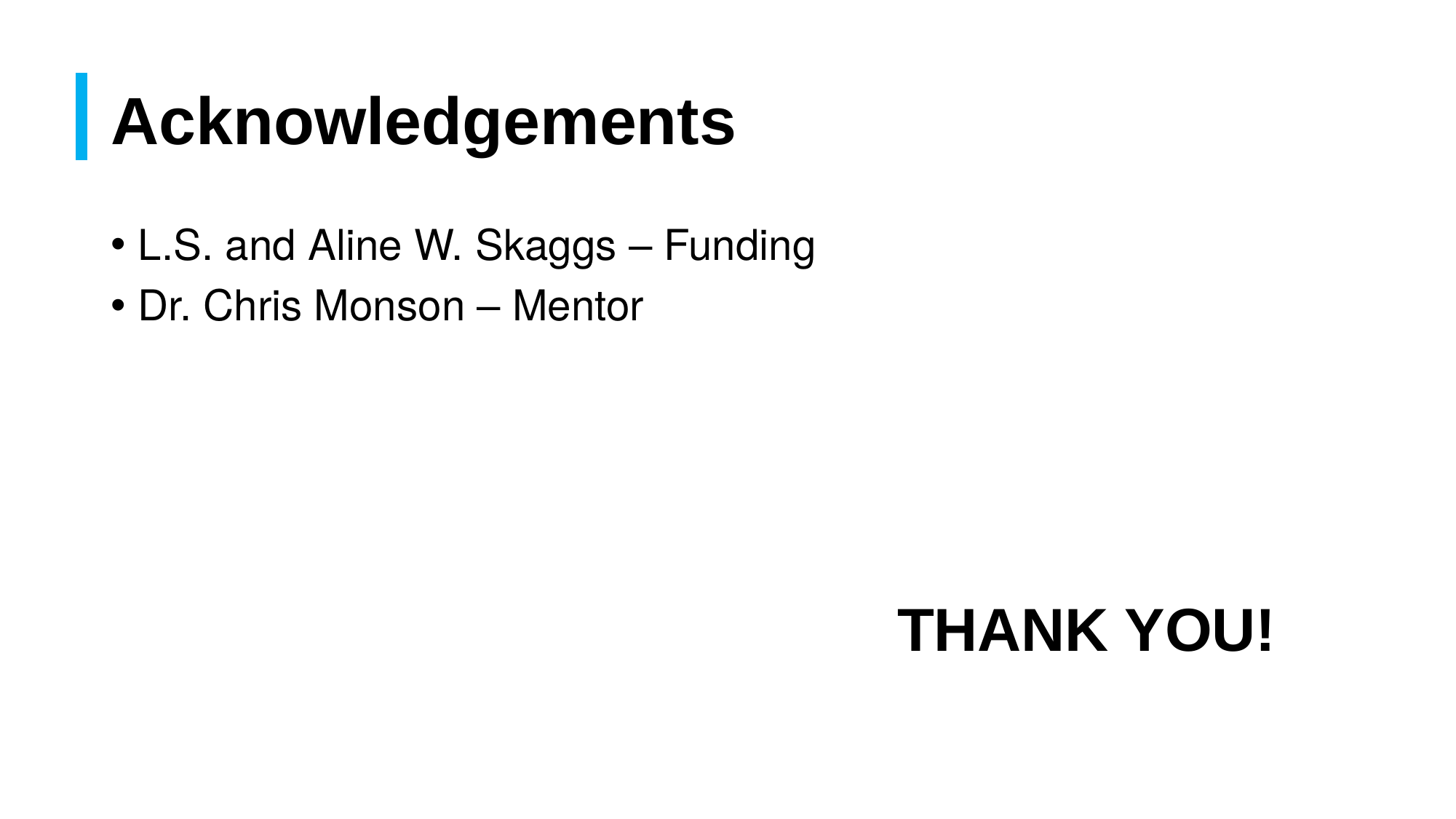

# Acknowledgements

L.S. and Aline W. Skaggs – Funding
Dr. Chris Monson – Mentor

THANK YOU!